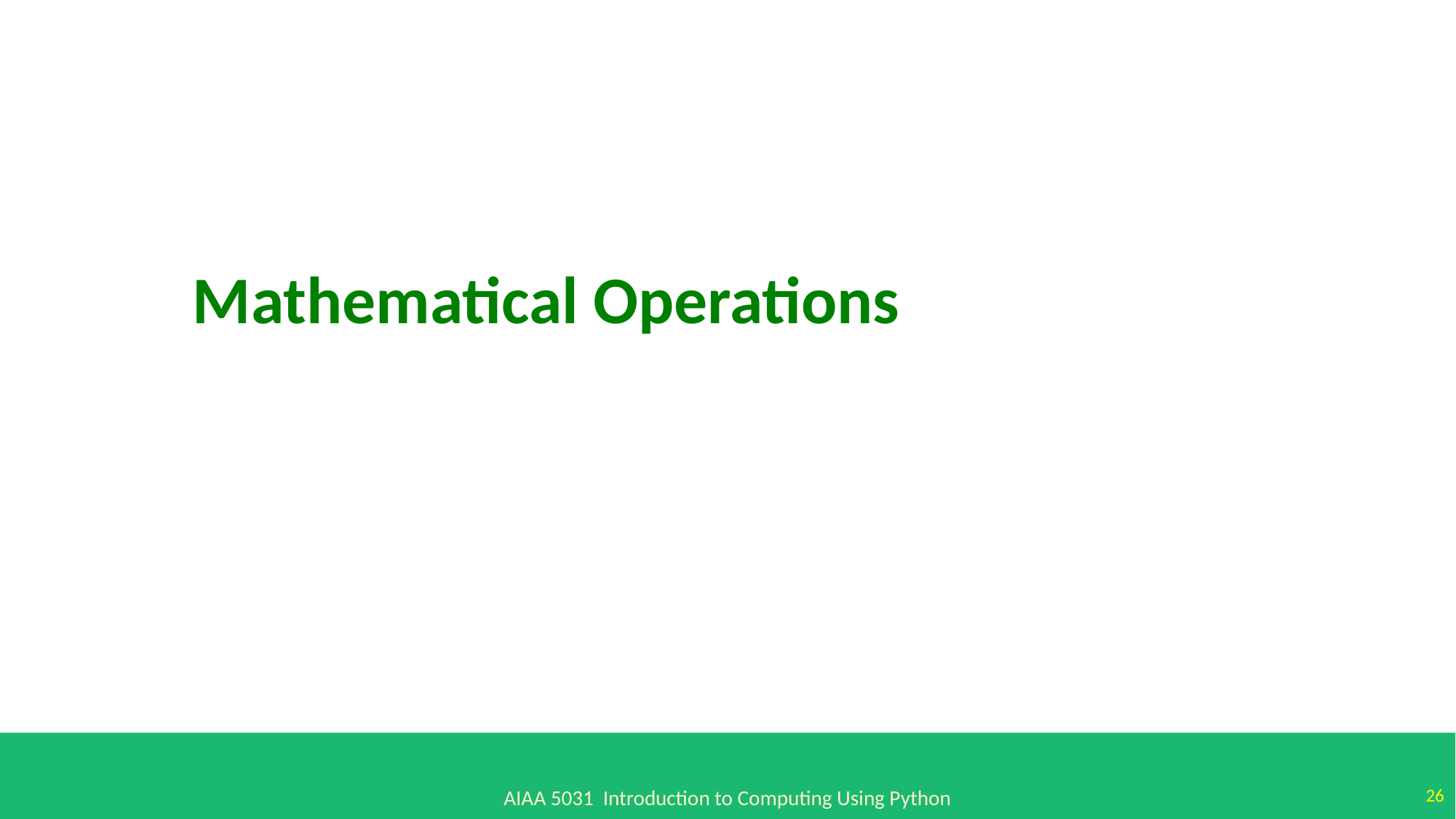

Mathematical Operations
26
AIAA 5031  Introduction to Computing Using Python